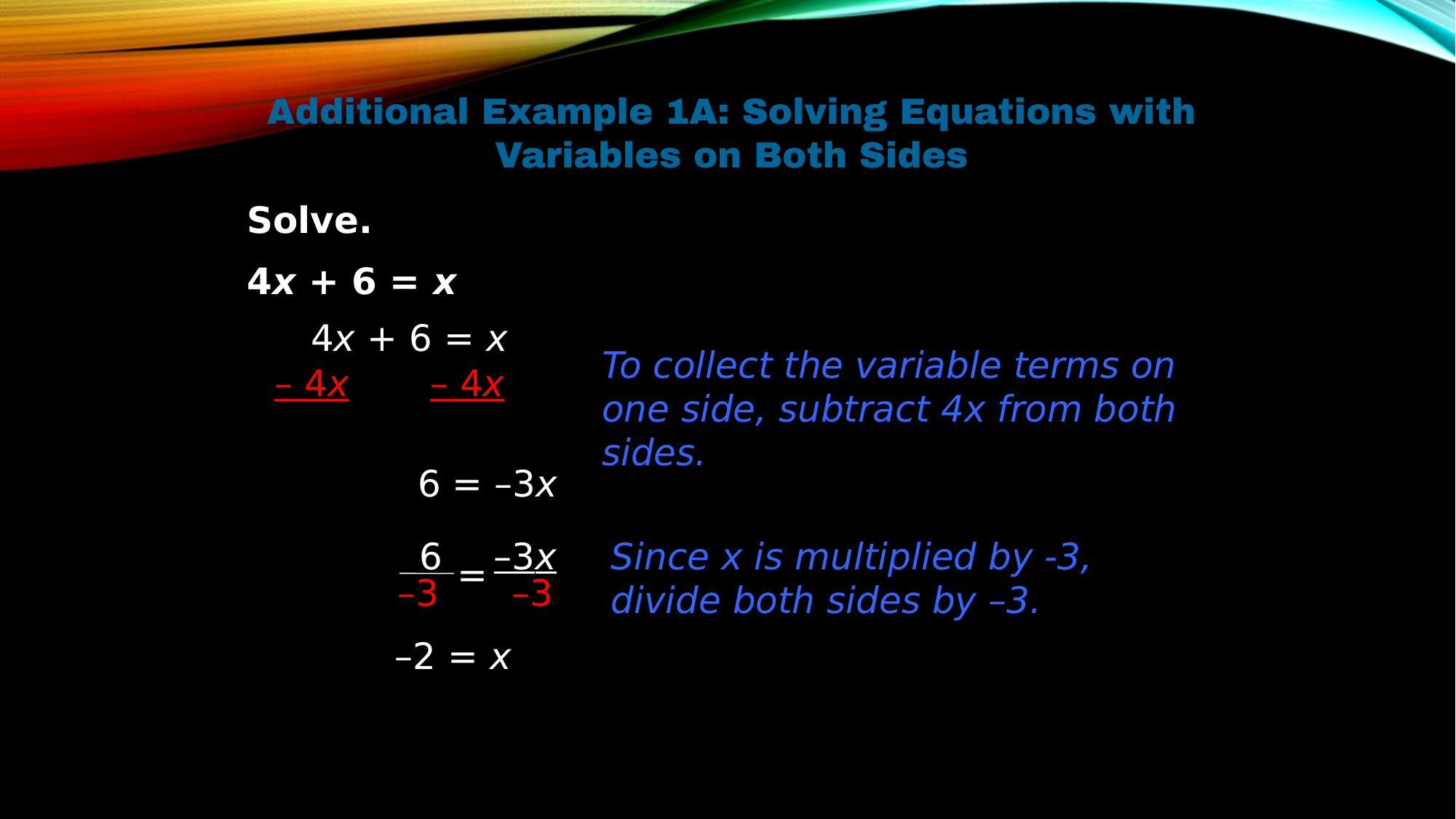

Additional Example 1A: Solving Equations with Variables on Both Sides
Solve.
4x + 6 = x
4x + 6 = x
To collect the variable terms on one side, subtract 4x from both sides.
– 4x	    – 4x
6 = –3x
6
–3x
–3
=
–3

Since x is multiplied by -3, divide both sides by –3.
–2 = x